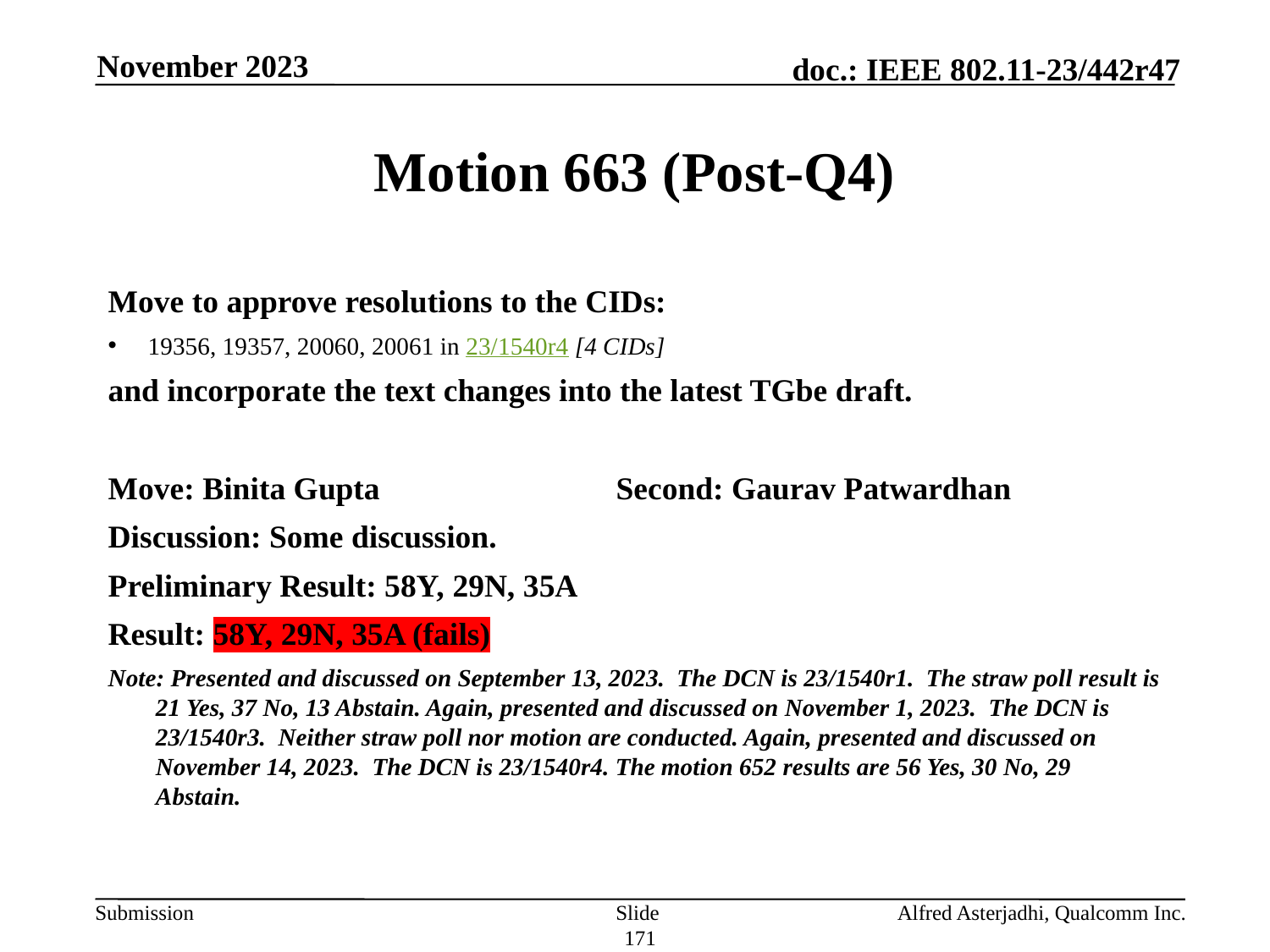

November 2023
# Motion 663 (Post-Q4)
Move to approve resolutions to the CIDs:
19356, 19357, 20060, 20061 in 23/1540r4 [4 CIDs]
and incorporate the text changes into the latest TGbe draft.

Move: Binita Gupta		Second: Gaurav Patwardhan
Discussion: Some discussion.
Preliminary Result: 58Y, 29N, 35A
Result: 58Y, 29N, 35A (fails)
Note: Presented and discussed on September 13, 2023.  The DCN is 23/1540r1.  The straw poll result is 21 Yes, 37 No, 13 Abstain. Again, presented and discussed on November 1, 2023.  The DCN is 23/1540r3.  Neither straw poll nor motion are conducted. Again, presented and discussed on November 14, 2023.  The DCN is 23/1540r4. The motion 652 results are 56 Yes, 30 No, 29 Abstain.
Slide 171
Alfred Asterjadhi, Qualcomm Inc.